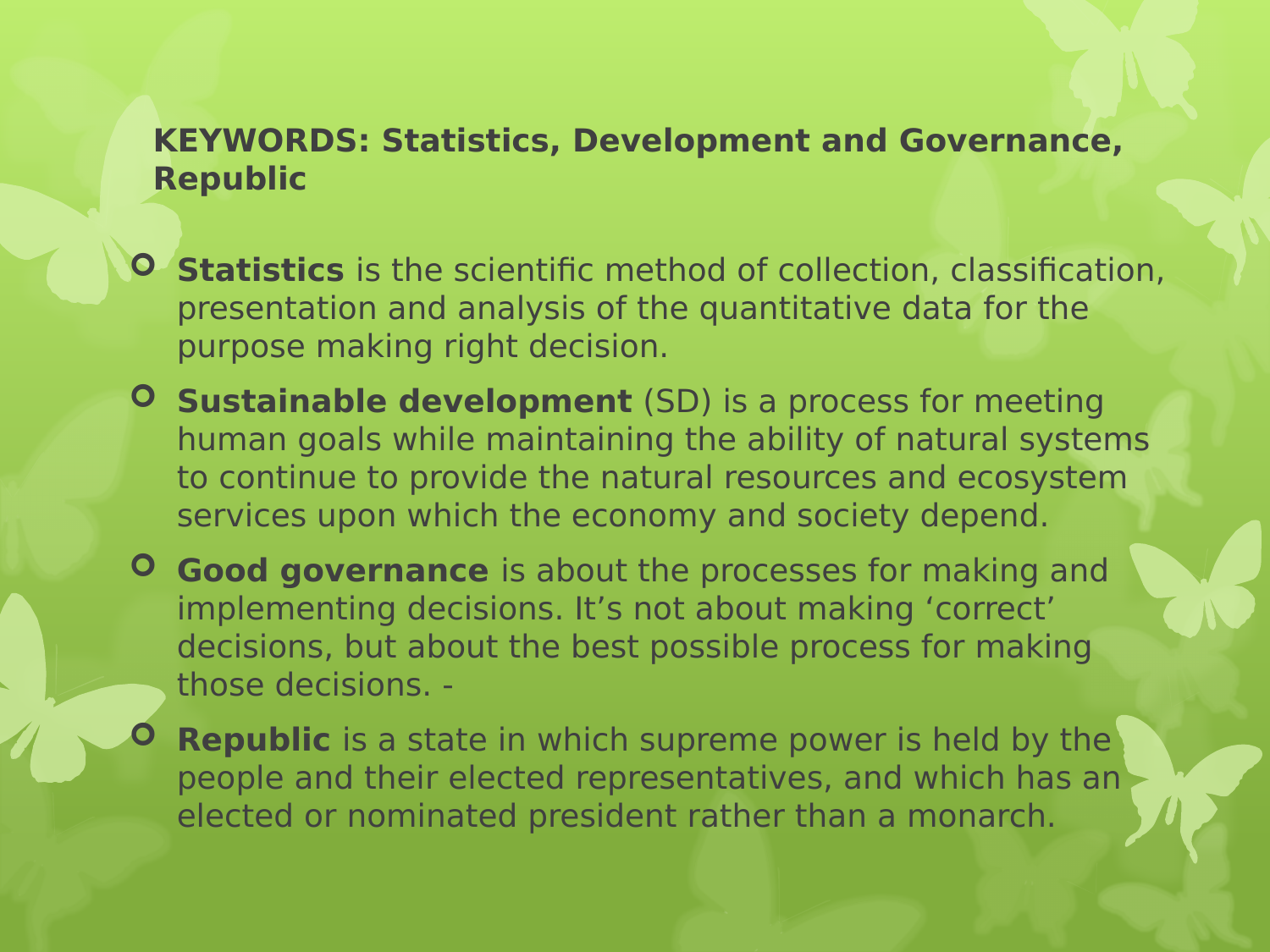

# KEYWORDS: Statistics, Development and Governance, Republic
Statistics is the scientific method of collection, classification, presentation and analysis of the quantitative data for the purpose making right decision.
Sustainable development (SD) is a process for meeting human goals while maintaining the ability of natural systems to continue to provide the natural resources and ecosystem services upon which the economy and society depend.
Good governance is about the processes for making and implementing decisions. It’s not about making ‘correct’ decisions, but about the best possible process for making those decisions. -
Republic is a state in which supreme power is held by the people and their elected representatives, and which has an elected or nominated president rather than a monarch.